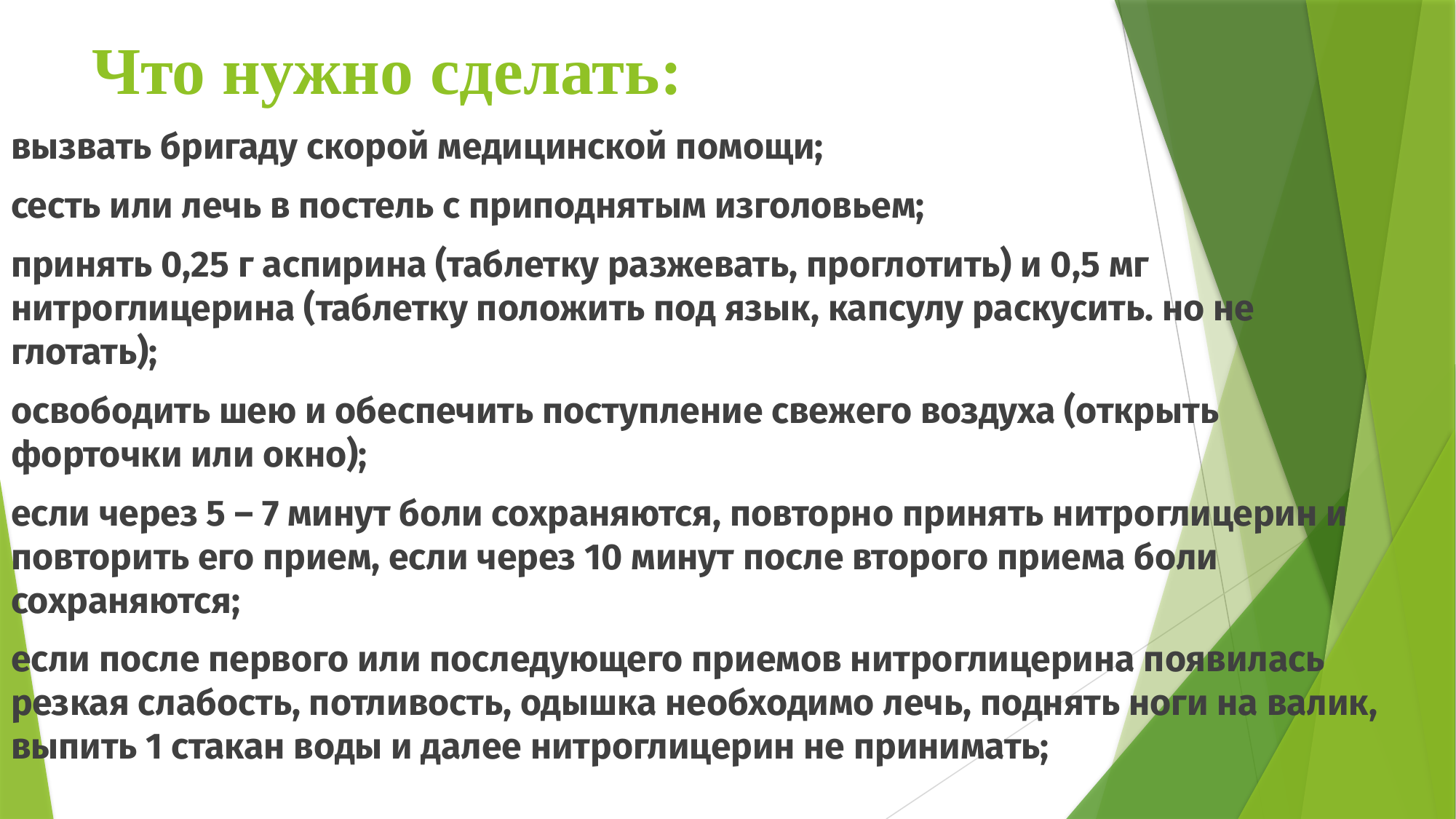

# Что нужно сделать:
вызвать бригаду скорой медицинской помощи;
сесть или лечь в постель с приподнятым изголовьем;
принять 0,25 г аспирина (таблетку разжевать, проглотить) и 0,5 мг нитроглицерина (таблетку положить под язык, капсулу раскусить. но не глотать);
освободить шею и обеспечить поступление свежего воздуха (открыть форточки или окно);
если через 5 – 7 минут боли сохраняются, повторно принять нитроглицерин и повторить его прием, если через 10 минут после второго приема боли сохраняются;
если после первого или последующего приемов нитроглицерина появилась резкая слабость, потливость, одышка необходимо лечь, поднять ноги на валик, выпить 1 стакан воды и далее нитроглицерин не принимать;